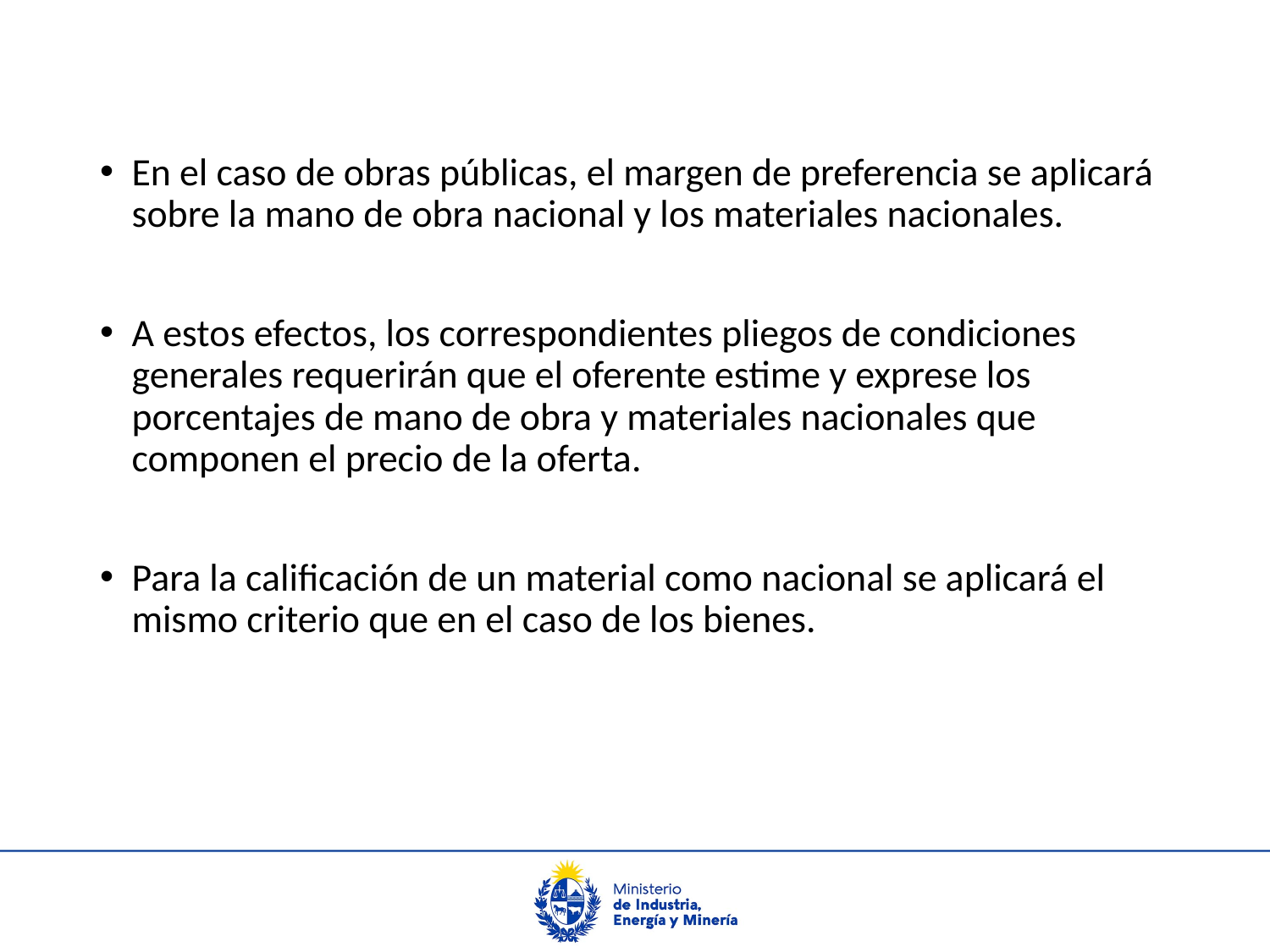

#
En el caso de obras públicas, el margen de preferencia se aplicará sobre la mano de obra nacional y los materiales nacionales.

A estos efectos, los correspondientes pliegos de condiciones generales requerirán que el oferente estime y exprese los porcentajes de mano de obra y materiales nacionales que componen el precio de la oferta.

Para la calificación de un material como nacional se aplicará el mismo criterio que en el caso de los bienes.